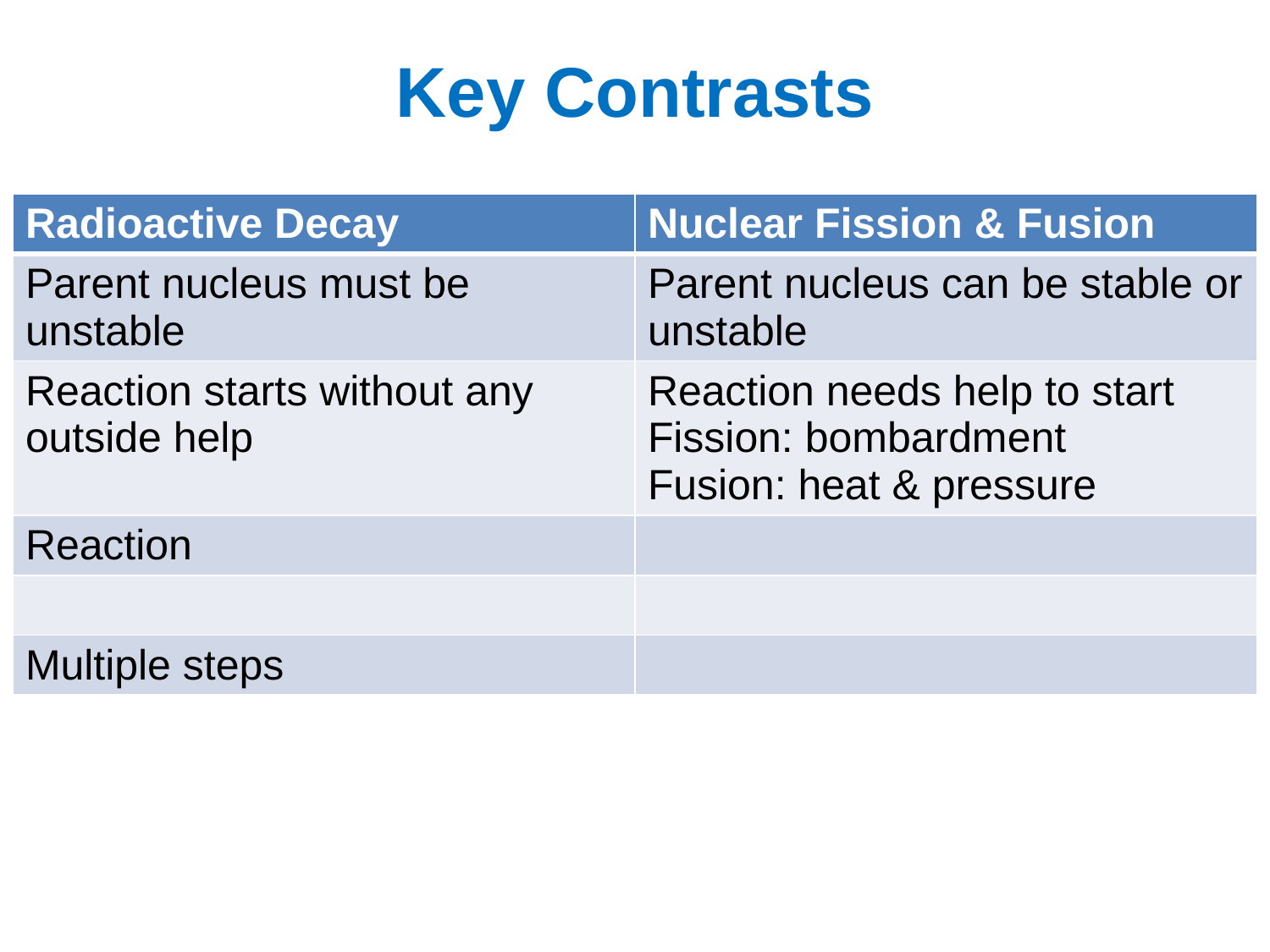

# Key Contrasts
| Radioactive Decay | Nuclear Fission & Fusion |
| --- | --- |
| Parent nucleus must be unstable | Parent nucleus can be stable or unstable |
| Reaction starts without any outside help | Reaction needs help to start Fission: bombardment Fusion: heat & pressure |
| Reaction |  |
|  |  |
| Multiple steps |  |